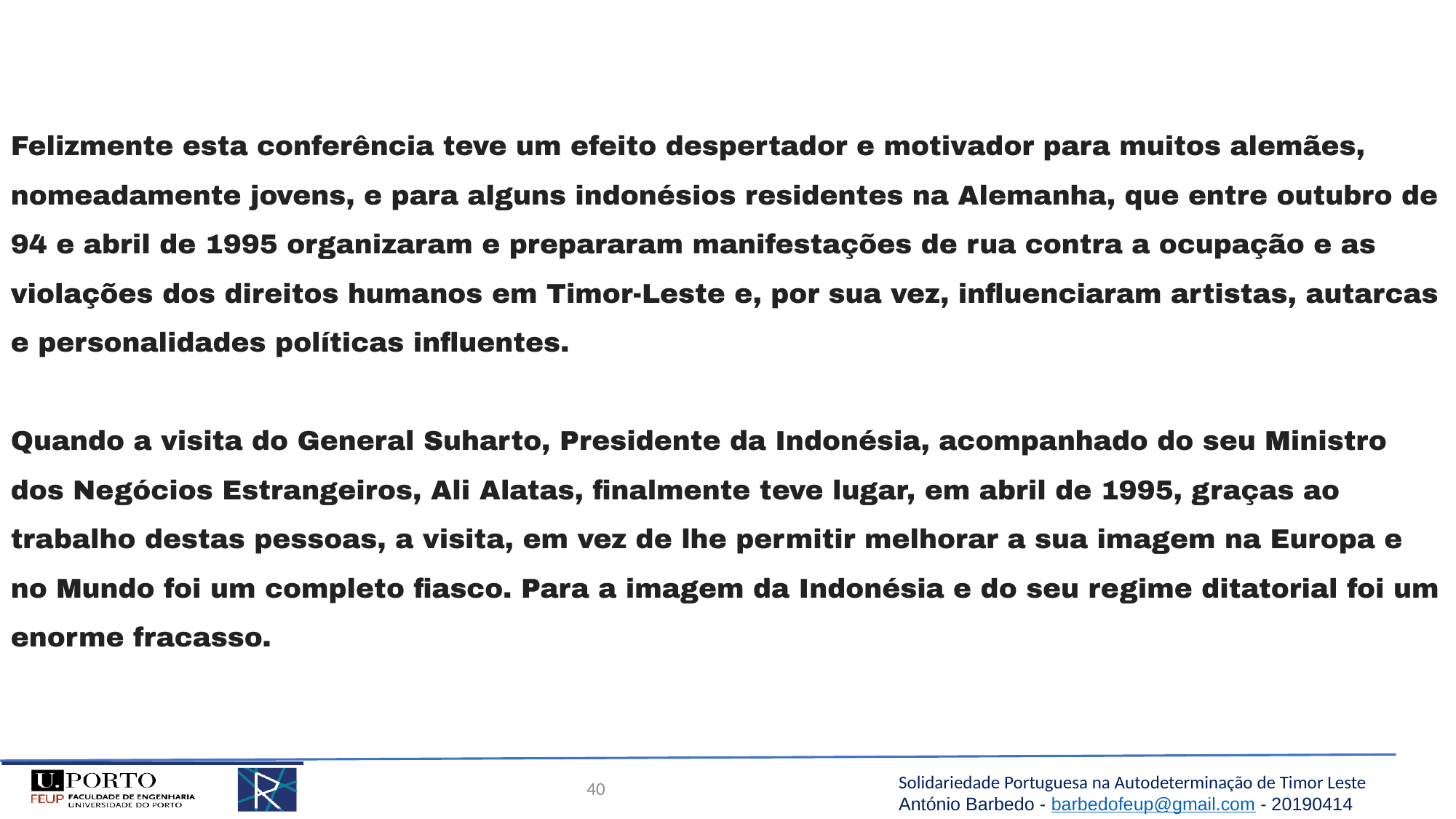

Felizmente esta conferência teve um efeito despertador e motivador para muitos alemães, nomeadamente jovens, e para alguns indonésios residentes na Alemanha, que entre outubro de 94 e abril de 1995 organizaram e prepararam manifestações de rua contra a ocupação e as violações dos direitos humanos em Timor-Leste e, por sua vez, influenciaram artistas, autarcas e personalidades políticas influentes.

Quando a visita do General Suharto, Presidente da Indonésia, acompanhado do seu Ministro dos Negócios Estrangeiros, Ali Alatas, finalmente teve lugar, em abril de 1995, graças ao trabalho destas pessoas, a visita, em vez de lhe permitir melhorar a sua imagem na Europa e no Mundo foi um completo fiasco. Para a imagem da Indonésia e do seu regime ditatorial foi um enorme fracasso.

40